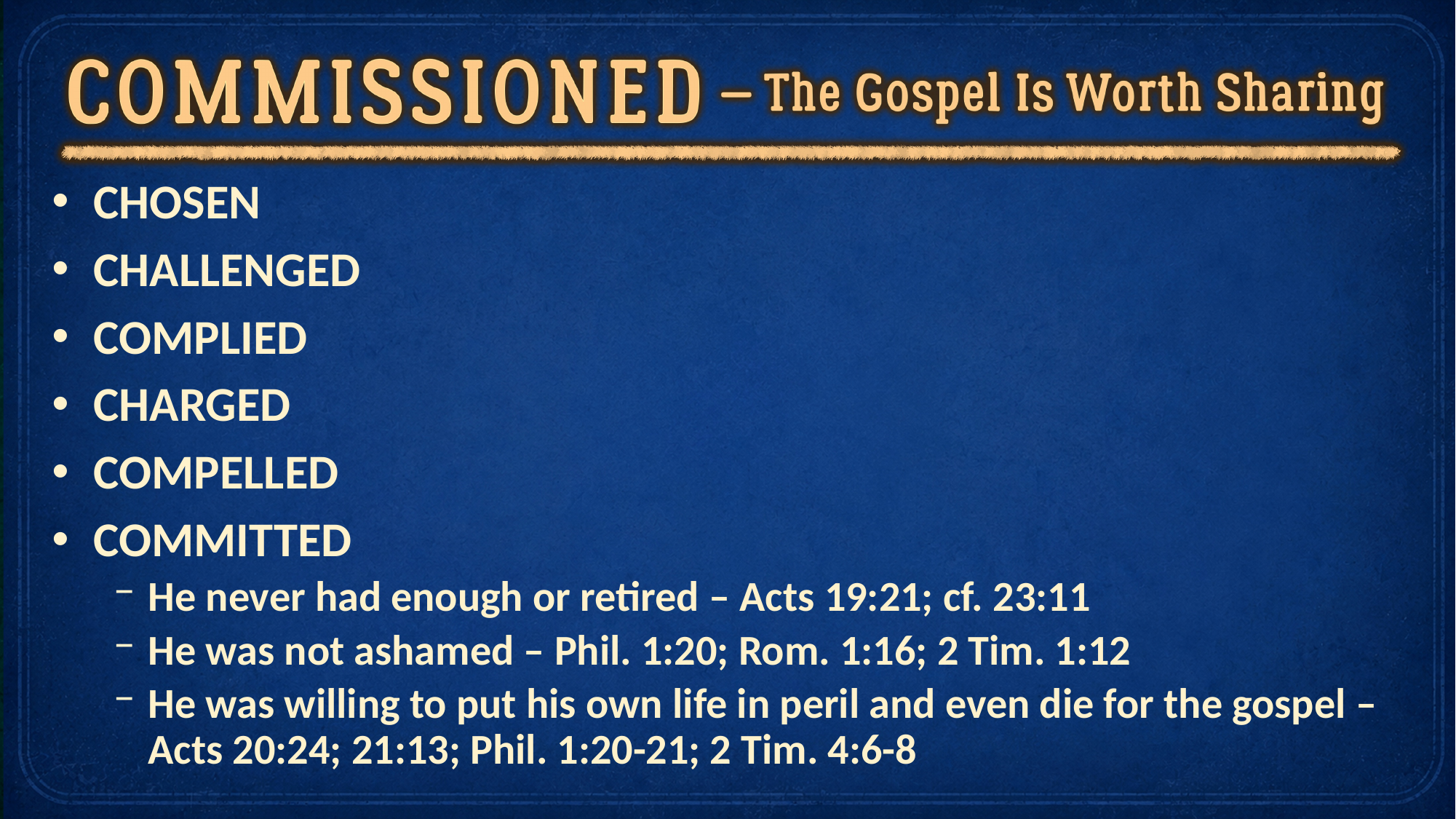

CHOSEN
CHALLENGED
COMPLIED
CHARGED
COMPELLED
COMMITTED
He never had enough or retired – Acts 19:21; cf. 23:11
He was not ashamed – Phil. 1:20; Rom. 1:16; 2 Tim. 1:12
He was willing to put his own life in peril and even die for the gospel – Acts 20:24; 21:13; Phil. 1:20-21; 2 Tim. 4:6-8